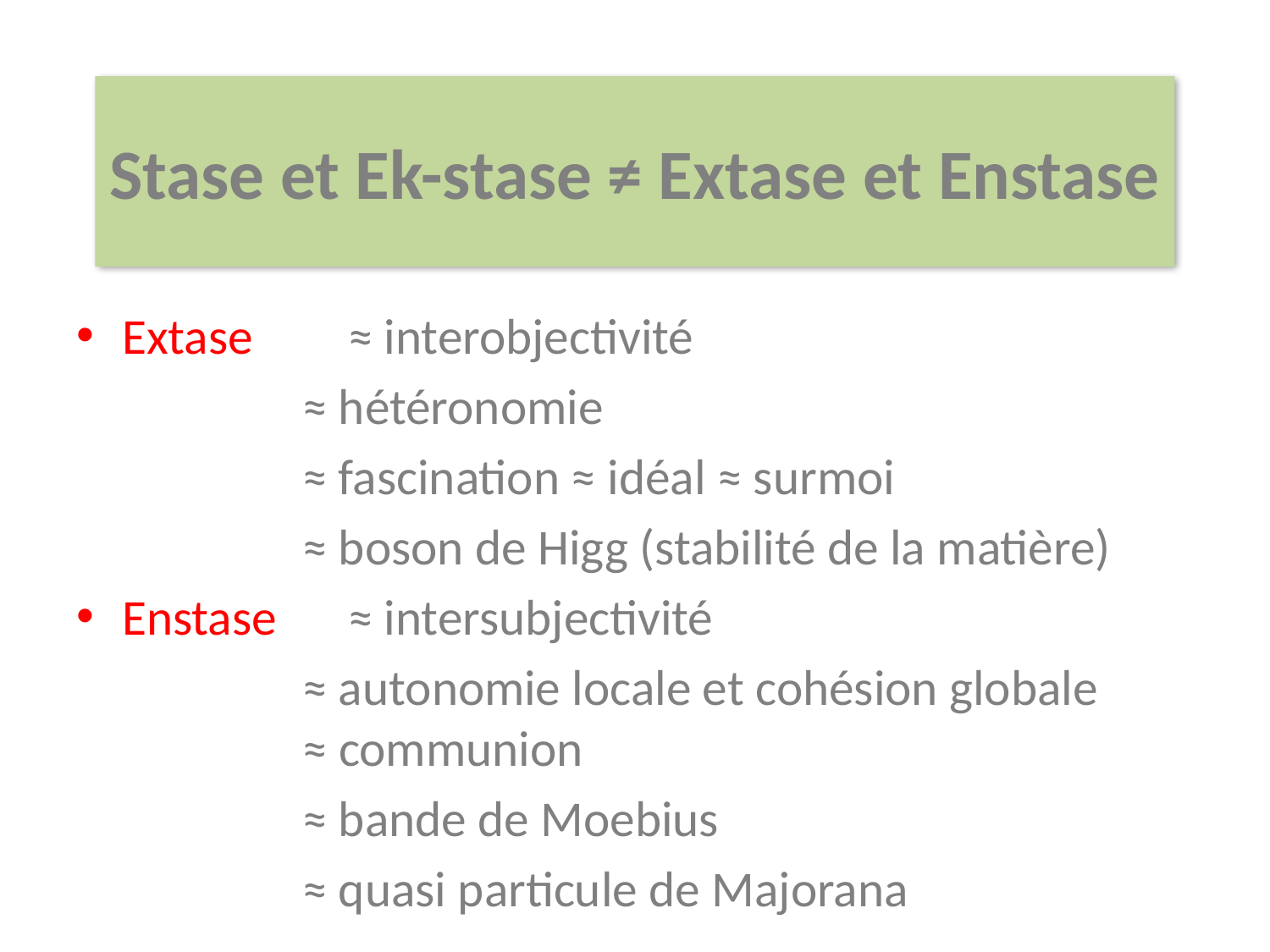

Stase et Ek-stase ≠ Extase et Enstase
Extase   	≈ interobjectivité
               	≈ hétéronomie
               	≈ fascination ≈ idéal ≈ surmoi
               	≈ boson de Higg (stabilité de la matière)
Enstase 	≈ intersubjectivité
               	≈ autonomie locale et cohésion globale        	        	≈ communion
                   	≈ bande de Moebius
	        	≈ quasi particule de Majorana